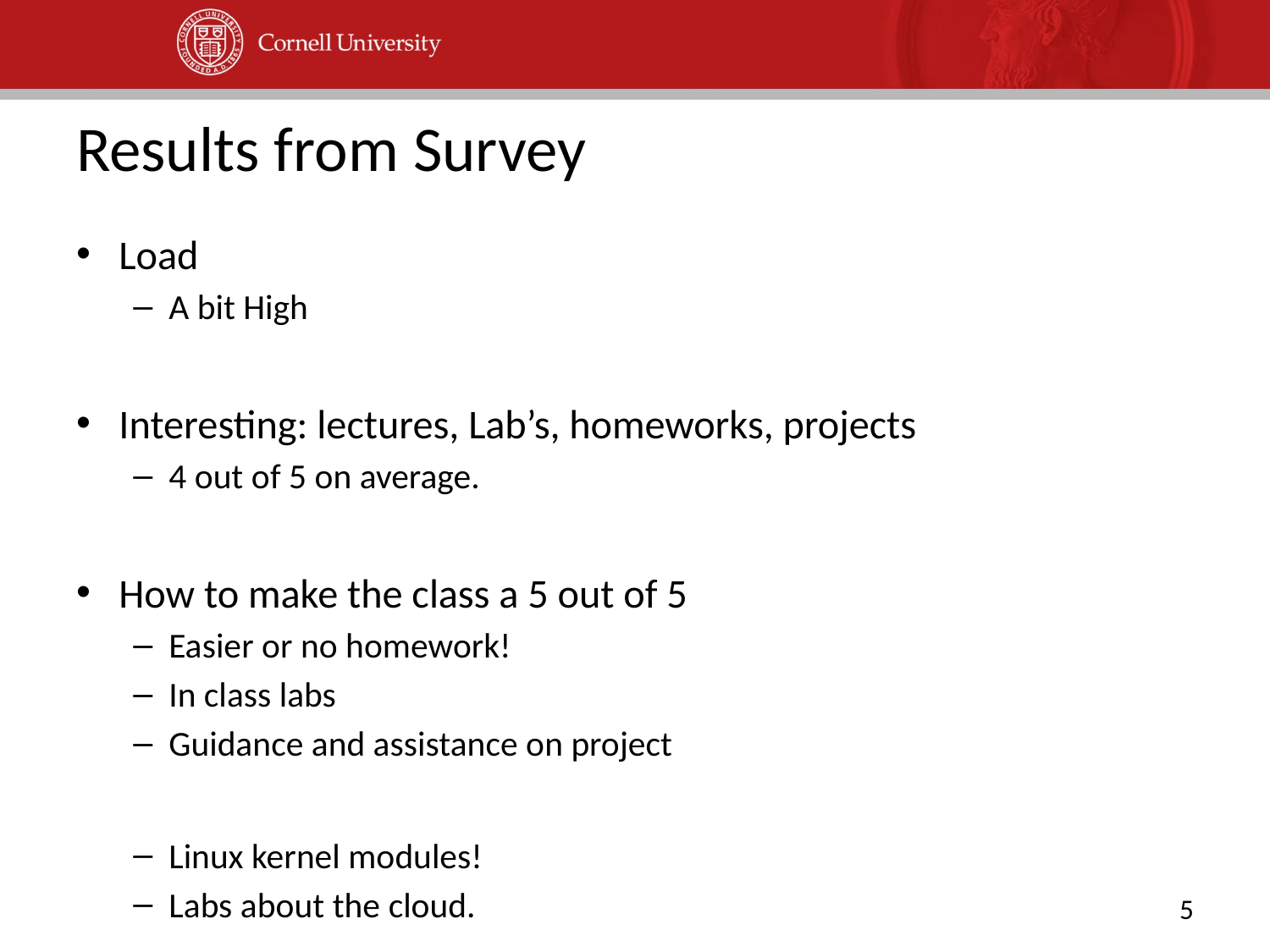

# Results from Survey
Load
A bit High

Interesting: lectures, Lab’s, homeworks, projects
4 out of 5 on average.

How to make the class a 5 out of 5
Easier or no homework!
In class labs
Guidance and assistance on project

Linux kernel modules!
Labs about the cloud.

5